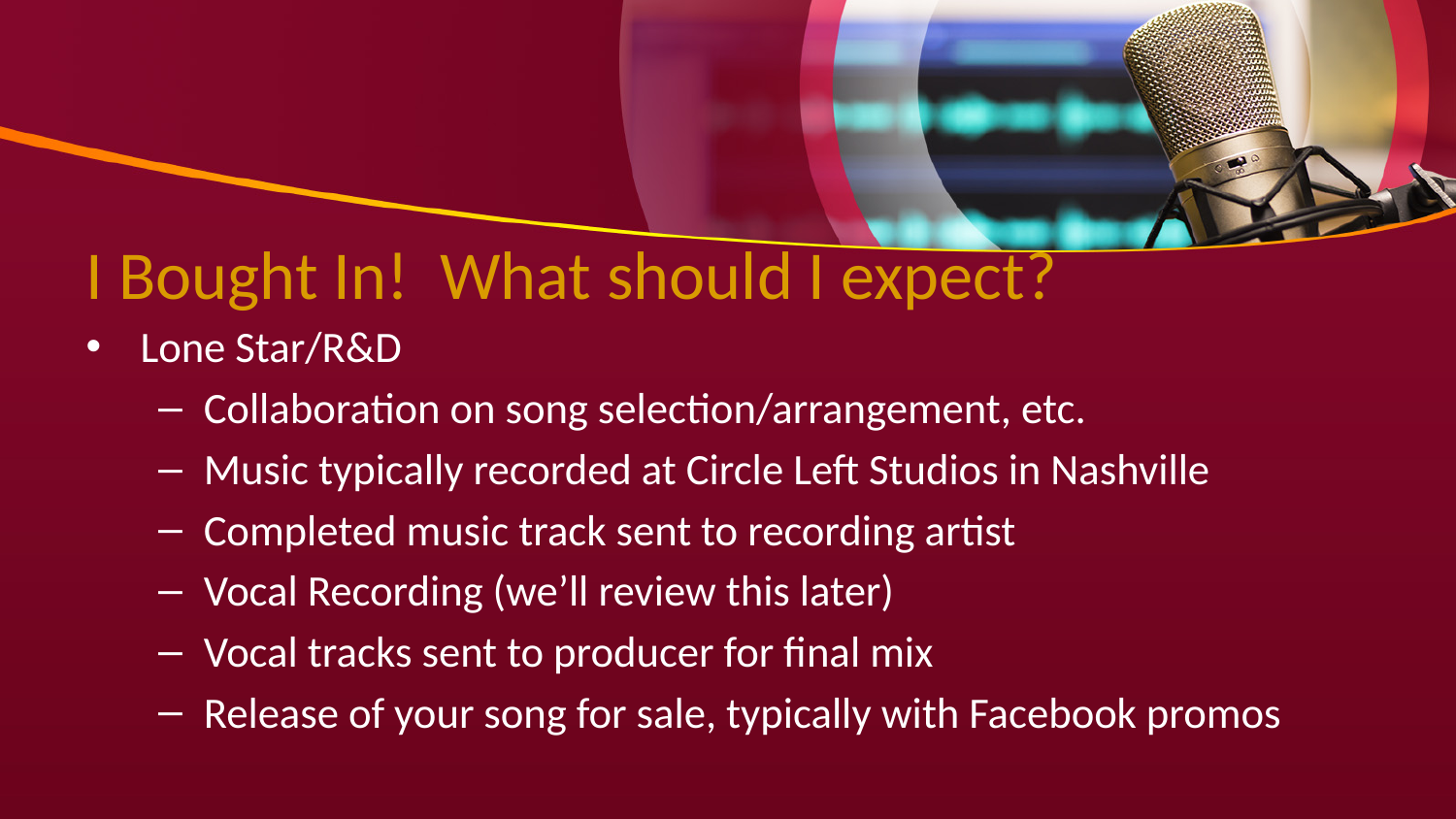

# I Bought In!  What should I expect?
Lone Star/R&D
Collaboration on song selection/arrangement, etc.
Music typically recorded at Circle Left Studios in Nashville
Completed music track sent to recording artist
Vocal Recording (we’ll review this later)
Vocal tracks sent to producer for final mix
Release of your song for sale, typically with Facebook promos